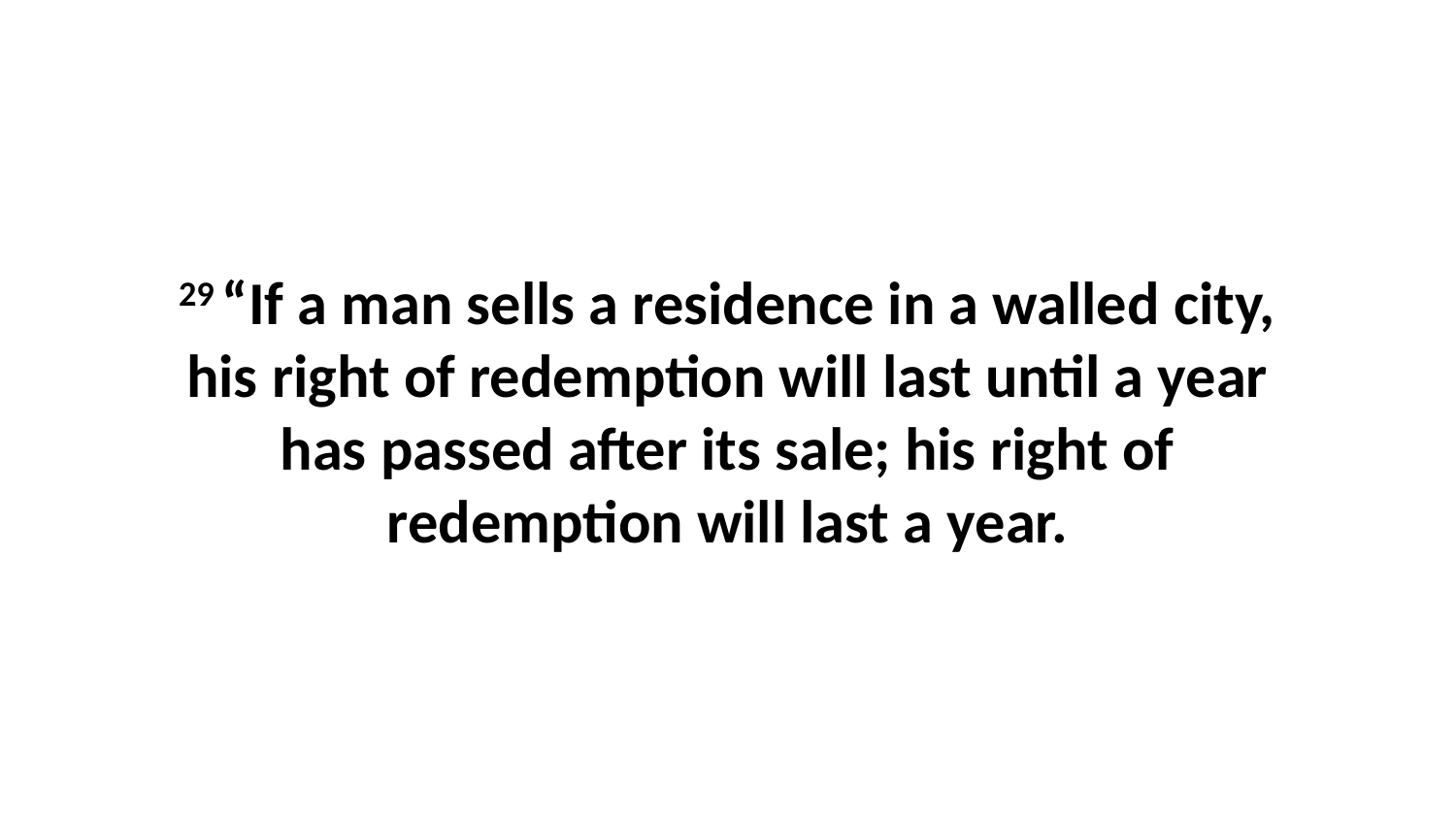

29 “If a man sells a residence in a walled city, his right of redemption will last until a year has passed after its sale; his right of redemption will last a year.